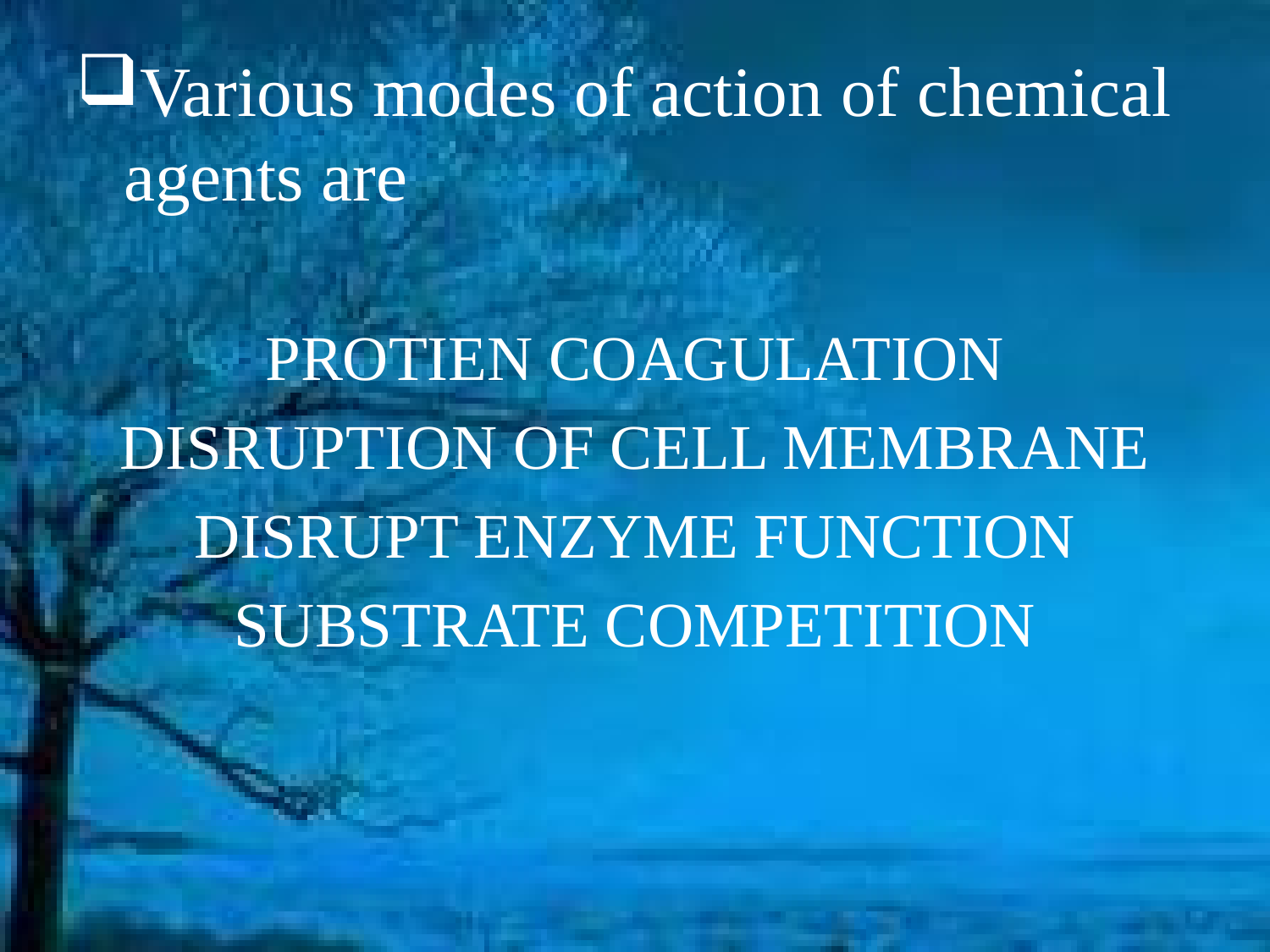

Various modes of action of chemical agents are

PROTIEN COAGULATION
DISRUPTION OF CELL MEMBRANE
DISRUPT ENZYME FUNCTION
SUBSTRATE COMPETITION